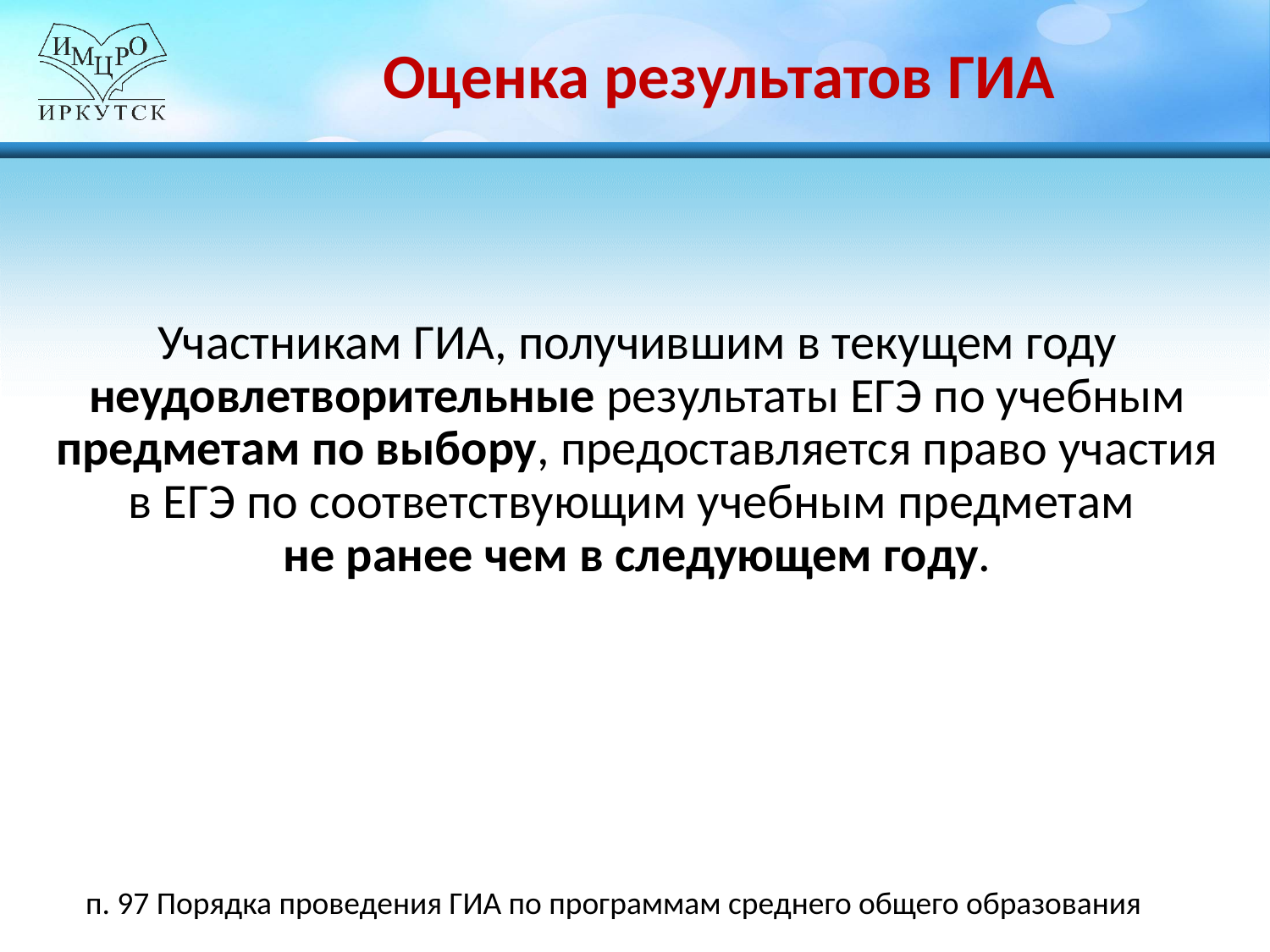

# Оценка результатов ГИА
Участникам ГИА, получившим в текущем году неудовлетворительные результаты ЕГЭ по учебным предметам по выбору, предоставляется право участия в ЕГЭ по соответствующим учебным предметам
не ранее чем в следующем году.
п. 97 Порядка проведения ГИА по программам среднего общего образования